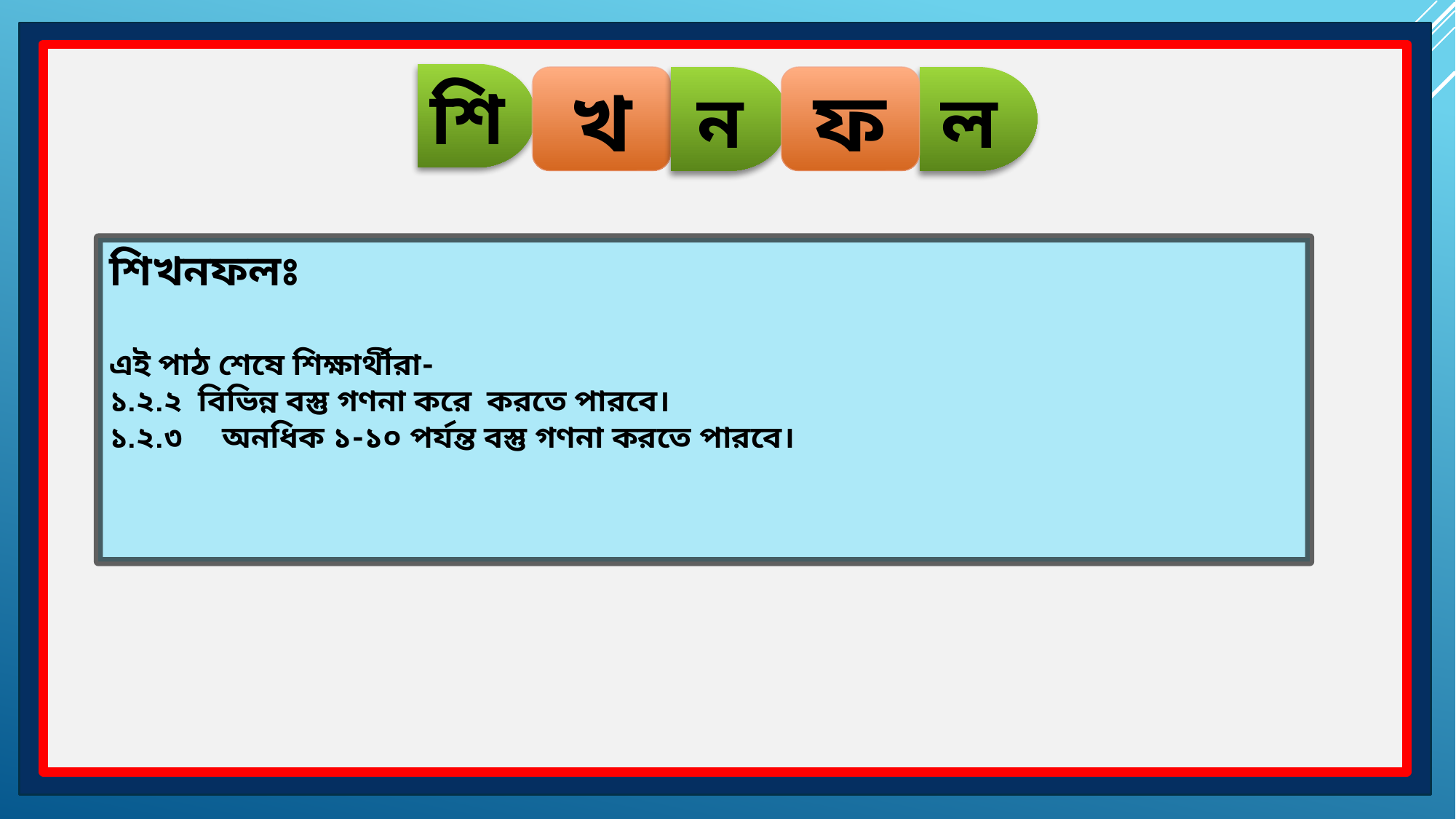

শি
খ
ন
ফ
ল
শিখনফলঃ

এই পাঠ শেষে শিক্ষার্থীরা-
১.২.২  বিভিন্ন বস্তু গণনা করে  করতে পারবে।
১.২.৩     অনধিক ১-১০ পর্যন্ত বস্তু গণনা করতে পারবে।